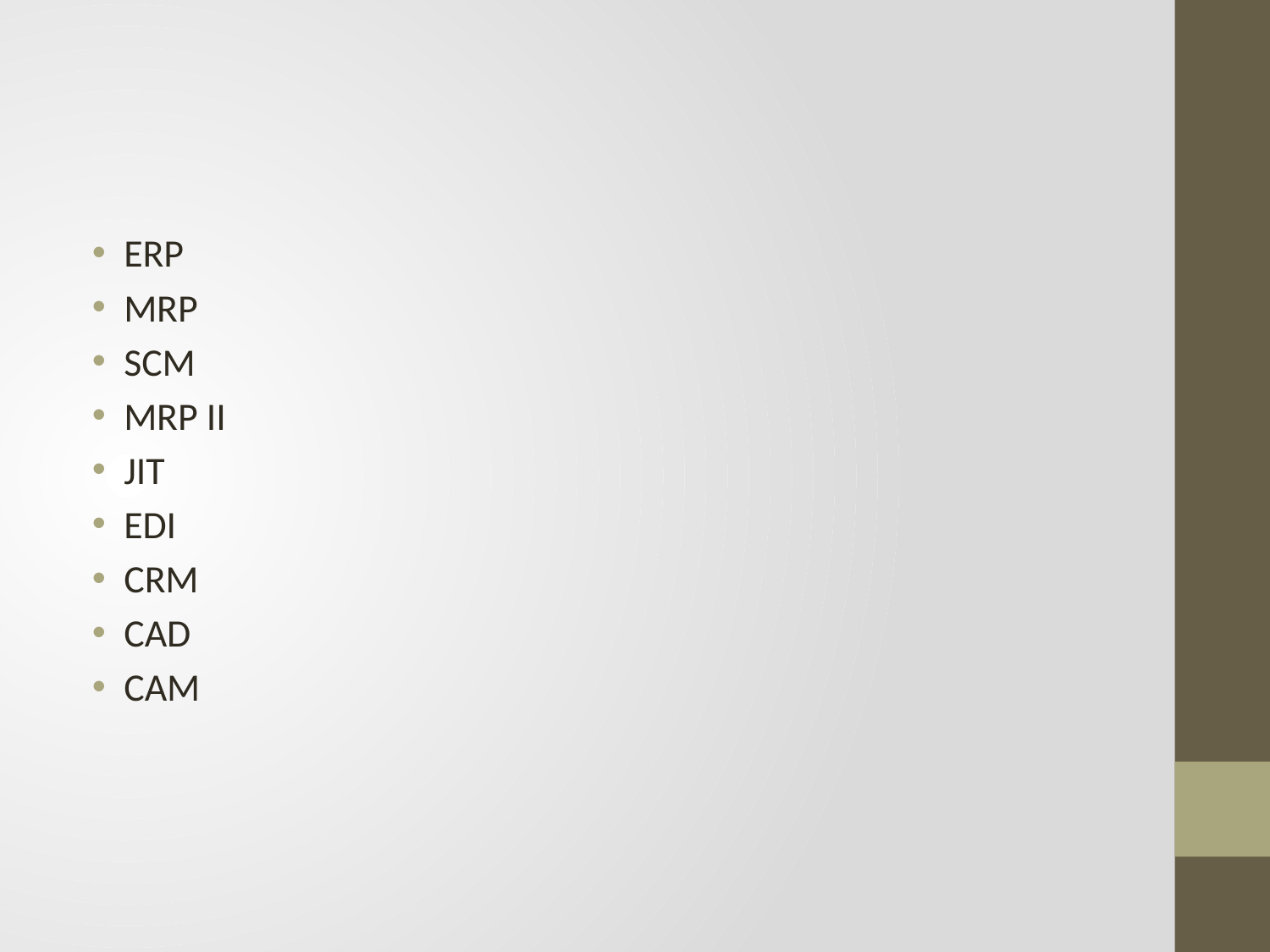

#
ERP
MRP
SCM
MRP II
JIT
EDI
CRM
CAD
CAM